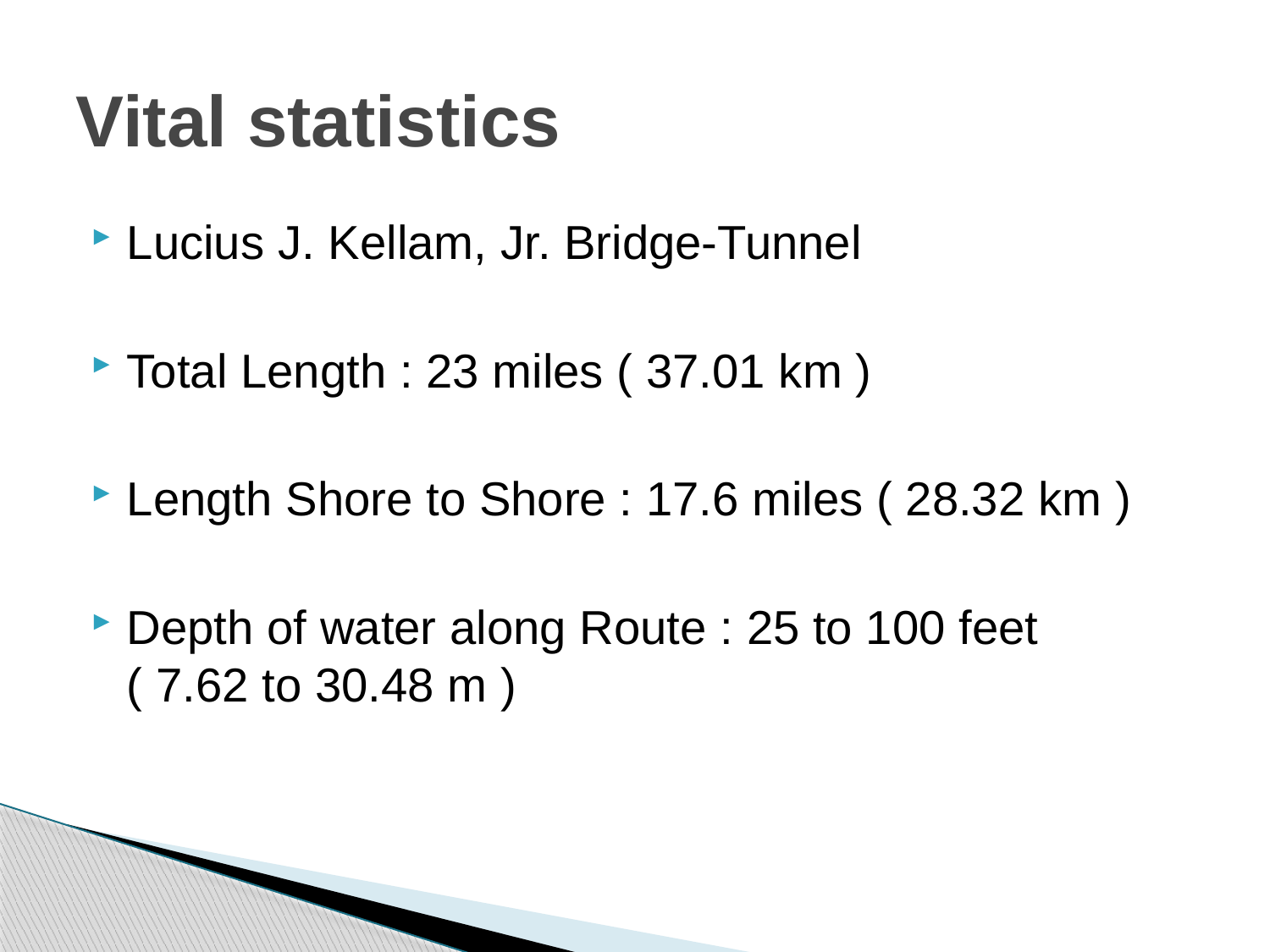

# Vital statistics
Lucius J. Kellam, Jr. Bridge-Tunnel

Total Length : 23 miles ( 37.01 km )

Length Shore to Shore : 17.6 miles ( 28.32 km )

Depth of water along Route : 25 to 100 feet     ( 7.62 to 30.48 m )